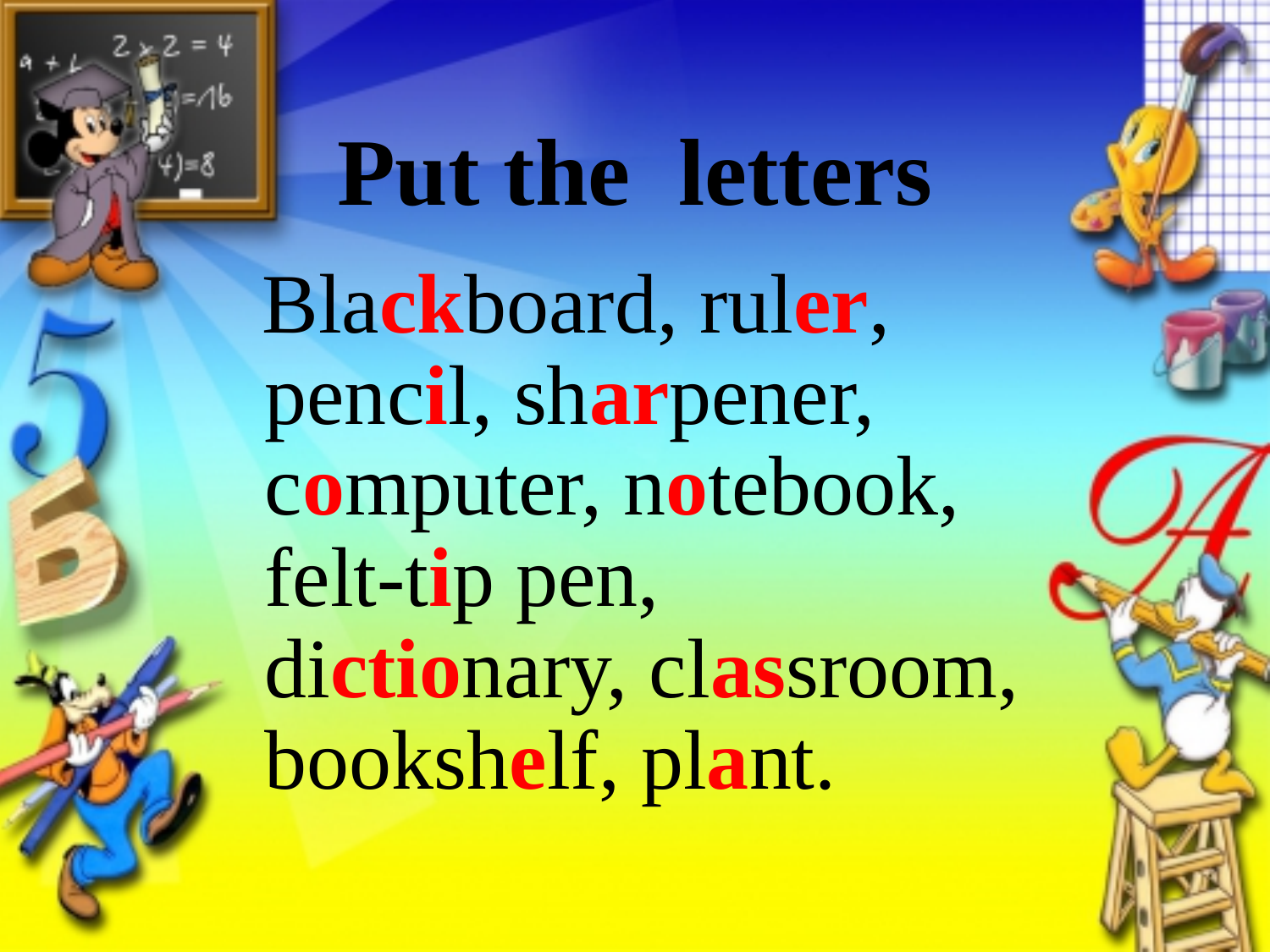

# Put the  letters
 Blackboard, ruler, pencil, sharpener, computer, notebook, felt-tip pen, dictionary, classroom, bookshelf, plant.